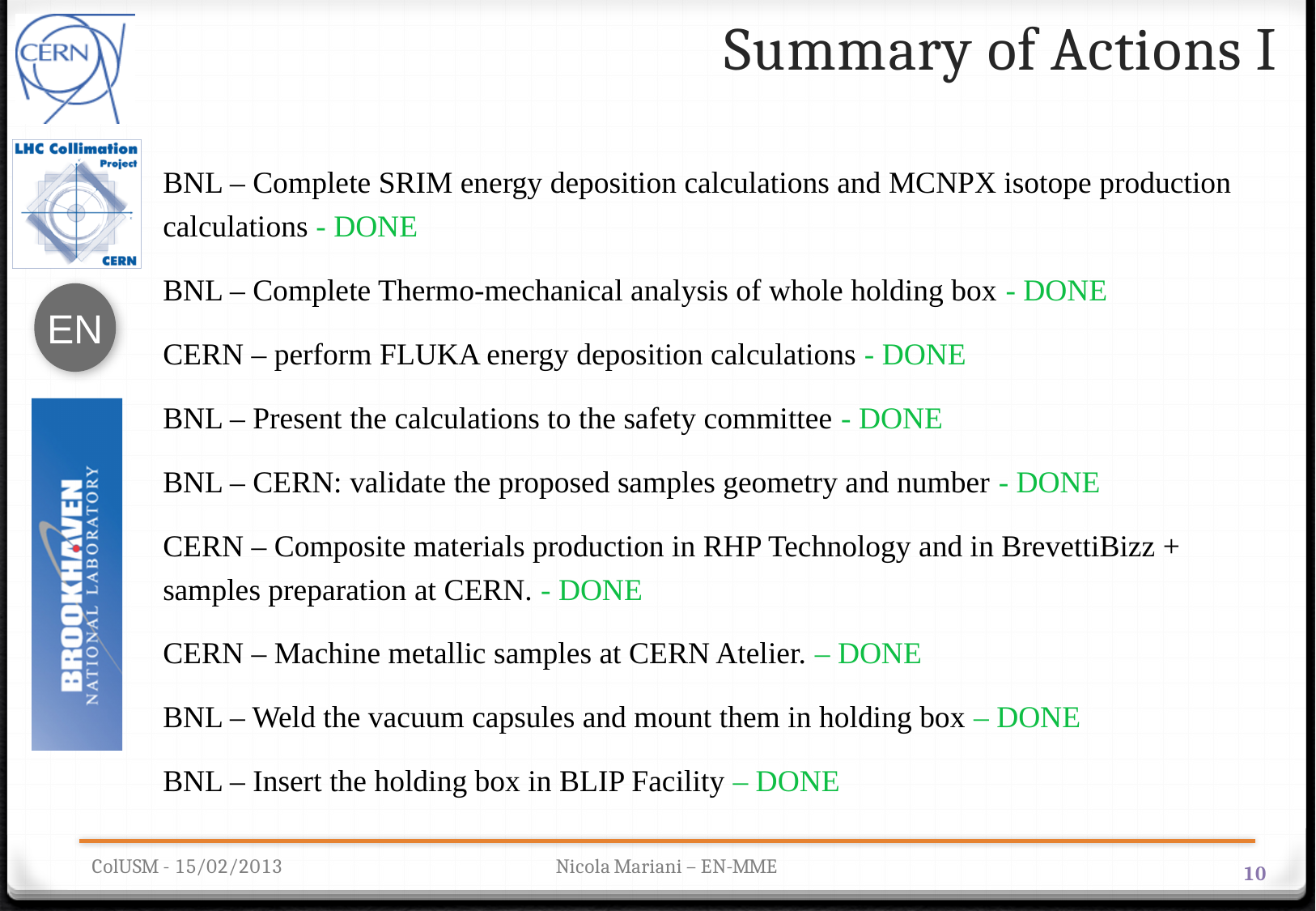

Summary of Actions I
BNL – Complete SRIM energy deposition calculations and MCNPX isotope production calculations - DONE
BNL – Complete Thermo-mechanical analysis of whole holding box - DONE
CERN – perform FLUKA energy deposition calculations - DONE
BNL – Present the calculations to the safety committee - DONE
BNL – CERN: validate the proposed samples geometry and number - DONE
CERN – Composite materials production in RHP Technology and in BrevettiBizz + samples preparation at CERN. - DONE
CERN – Machine metallic samples at CERN Atelier. – DONE
BNL – Weld the vacuum capsules and mount them in holding box – DONE
BNL – Insert the holding box in BLIP Facility – DONE

ColUSM - 15/02/2013
Nicola Mariani – EN-MME